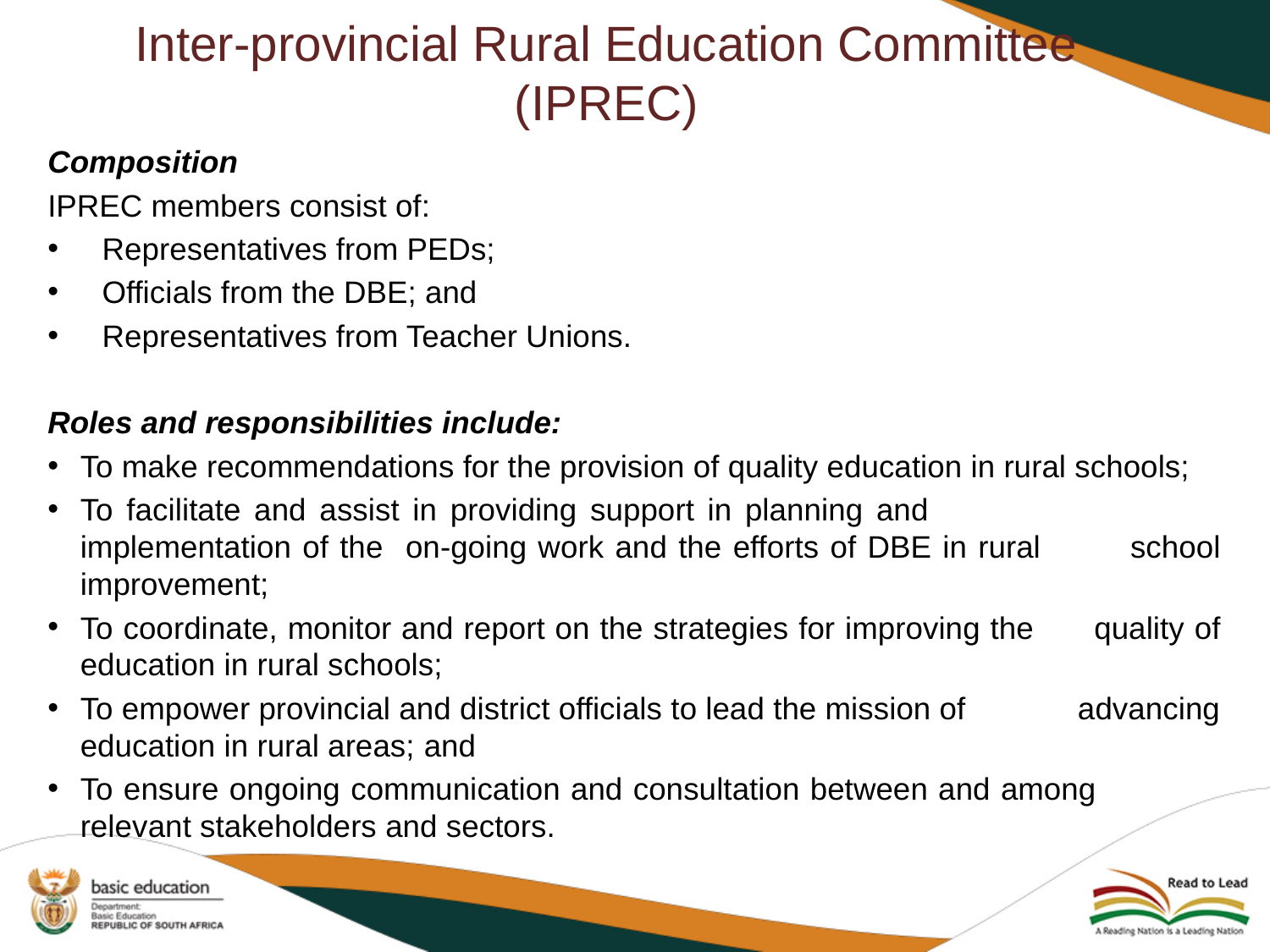

# Inter-provincial Rural Education Committee (IPREC)
Composition
IPREC members consist of:
Representatives from PEDs;
Officials from the DBE; and
Representatives from Teacher Unions.

Roles and responsibilities include:
To make recommendations for the provision of quality education in rural schools;
To facilitate and assist in providing support in planning and                       implementation of the  on-going work and the efforts of DBE in rural        school improvement;
To coordinate, monitor and report on the strategies for improving the      quality of education in rural schools;
To empower provincial and district officials to lead the mission of             advancing education in rural areas; and
To ensure ongoing communication and consultation between and among             relevant stakeholders and sectors.